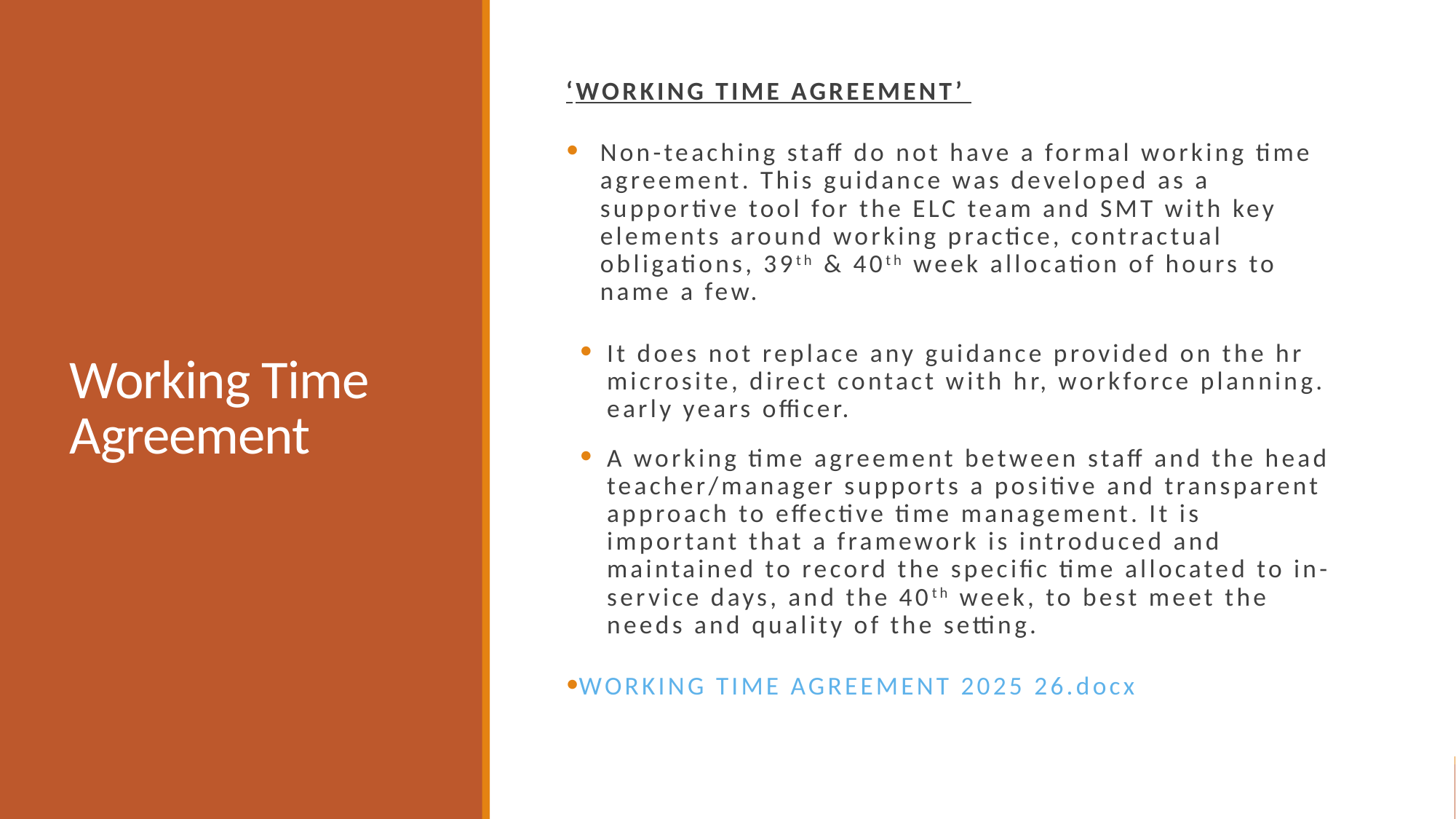

# Working Time Agreement
‘Working Time Agreement’
Non-teaching staff do not have a formal working time agreement. This guidance was developed as a supportive tool for the ELC team and SMT with key elements around working practice, contractual obligations, 39th & 40th week allocation of hours to name a few.
It does not replace any guidance provided on the hr microsite, direct contact with hr, workforce planning. early years officer.
A working time agreement between staff and the head teacher/manager supports a positive and transparent approach to effective time management. It is important that a framework is introduced and maintained to record the specific time allocated to in-service days, and the 40th week, to best meet the needs and quality of the setting.
WORKING TIME AGREEMENT 2025 26.docx